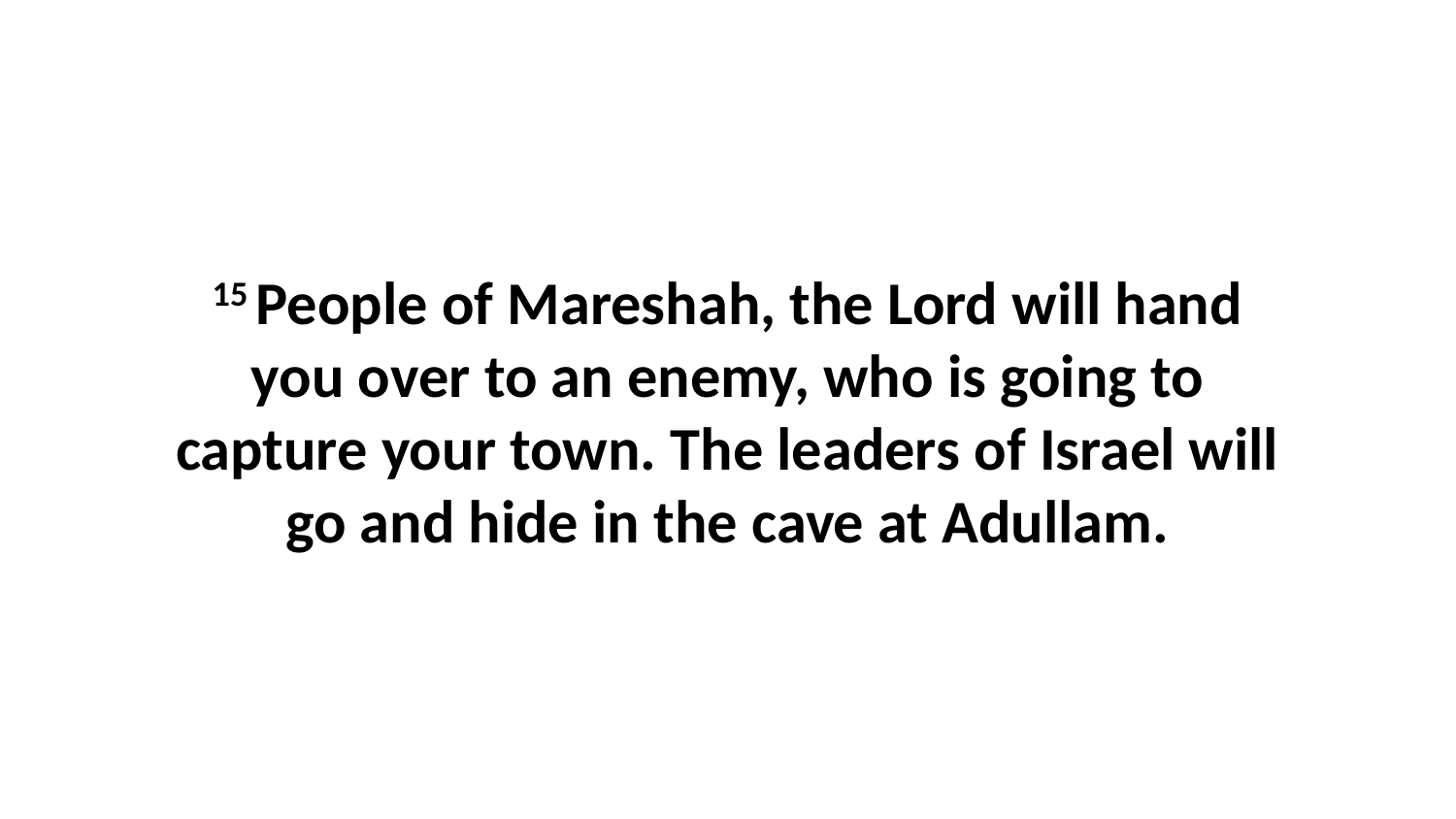

15 People of Mareshah, the Lord will hand you over to an enemy, who is going to capture your town. The leaders of Israel will go and hide in the cave at Adullam.